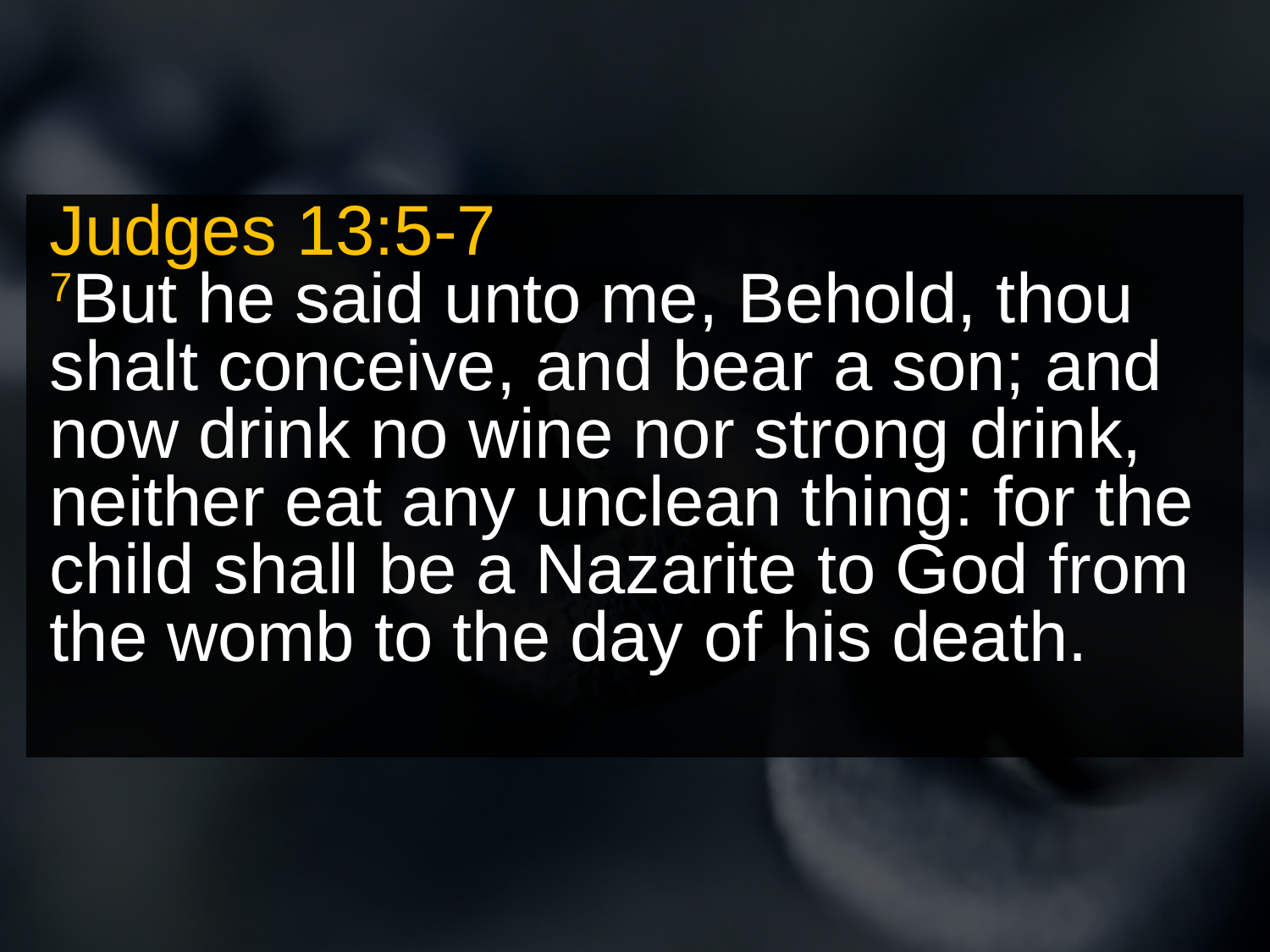

Judges 13:5-7
7But he said unto me, Behold, thou shalt conceive, and bear a son; and now drink no wine nor strong drink, neither eat any unclean thing: for the child shall be a Nazarite to God from the womb to the day of his death.